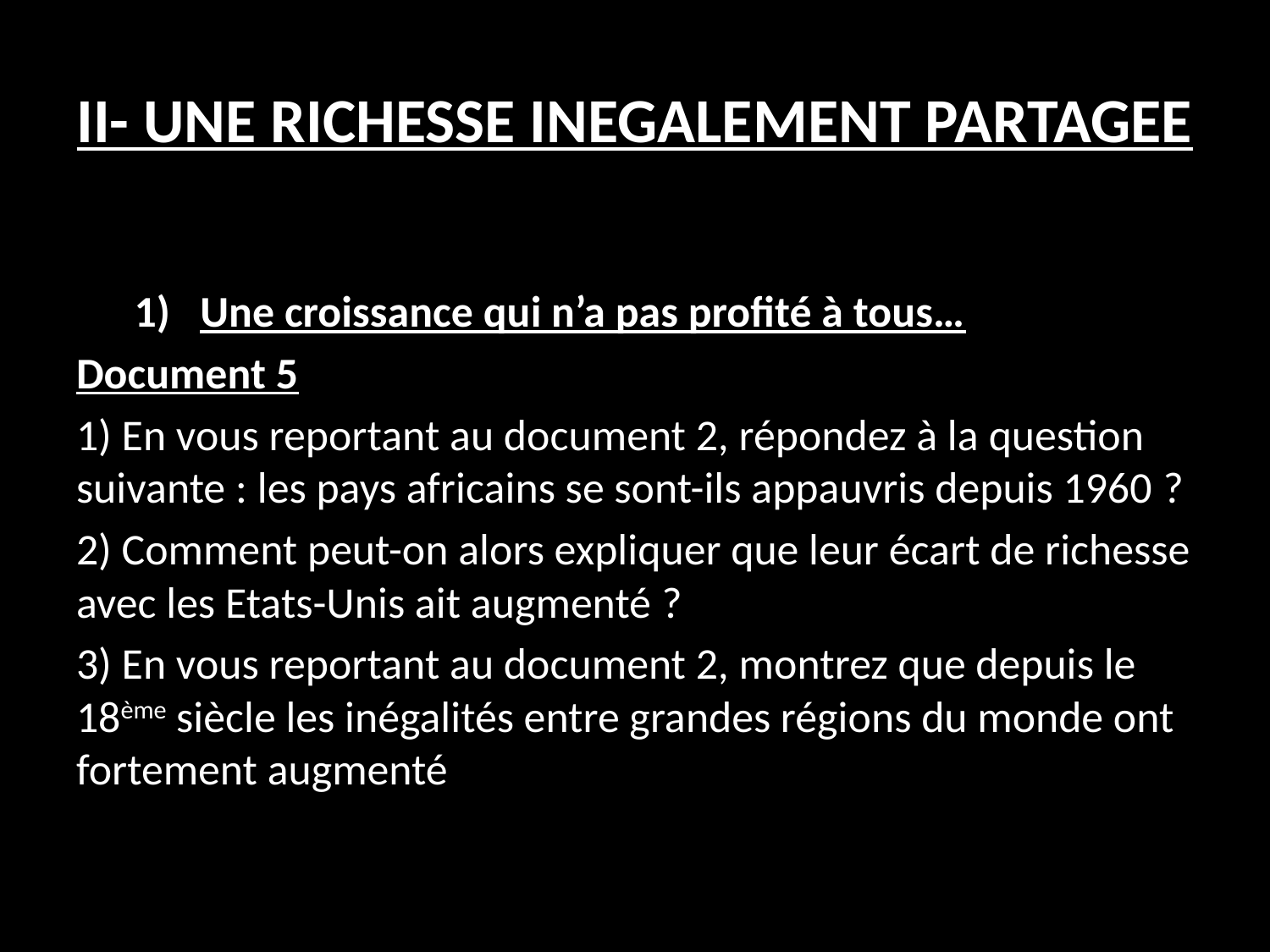

# II- UNE RICHESSE INEGALEMENT PARTAGEE

Une croissance qui n’a pas profité à tous…
Document 5
1) En vous reportant au document 2, répondez à la question suivante : les pays africains se sont-ils appauvris depuis 1960 ?
2) Comment peut-on alors expliquer que leur écart de richesse avec les Etats-Unis ait augmenté ?
3) En vous reportant au document 2, montrez que depuis le 18ème siècle les inégalités entre grandes régions du monde ont fortement augmenté